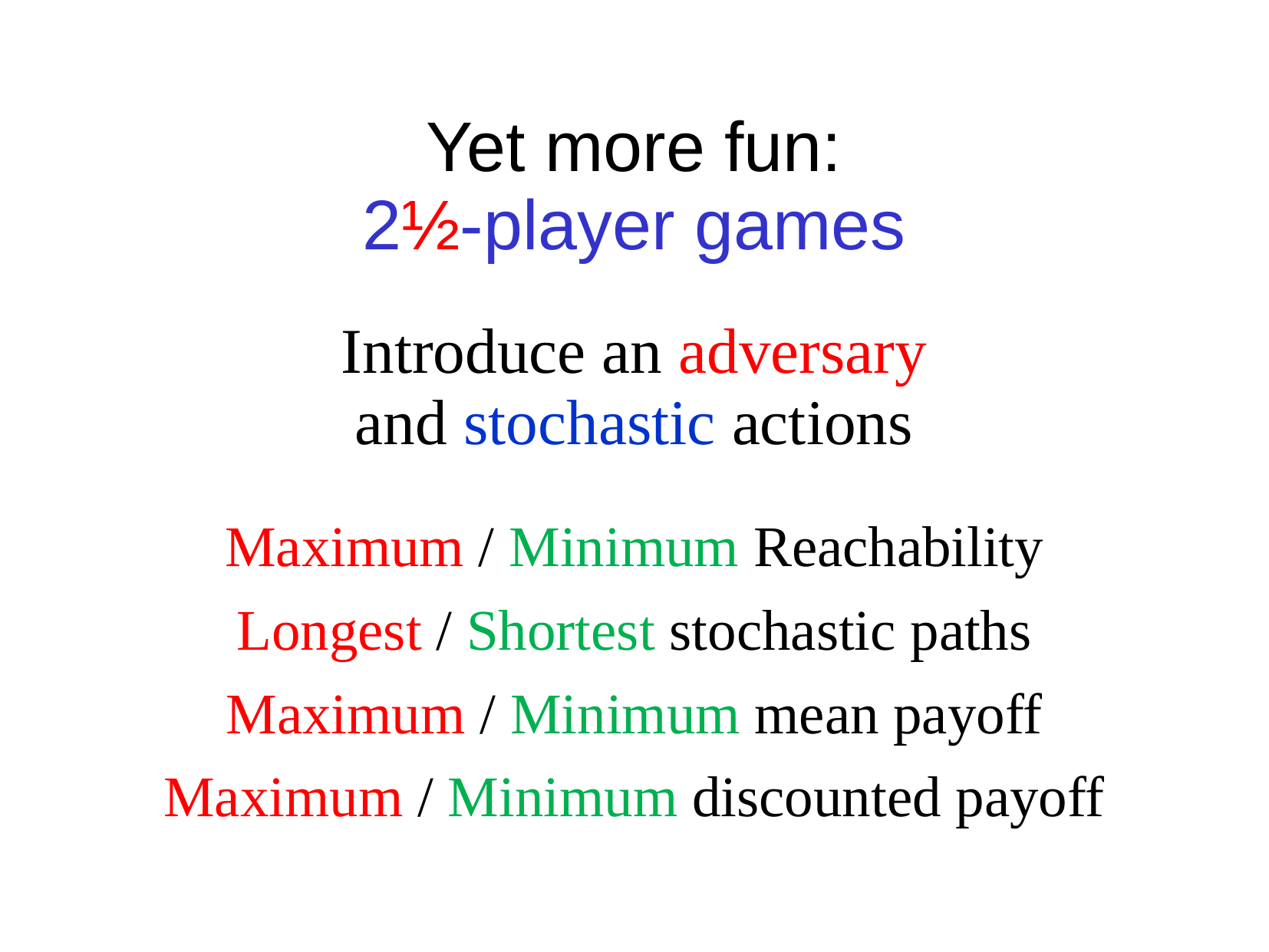

# Yet more fun: 2½-player games
Introduce an adversary
and stochastic actions
Maximum / Minimum Reachability
Longest / Shortest stochastic paths
Maximum / Minimum mean payoff
Maximum / Minimum discounted payoff